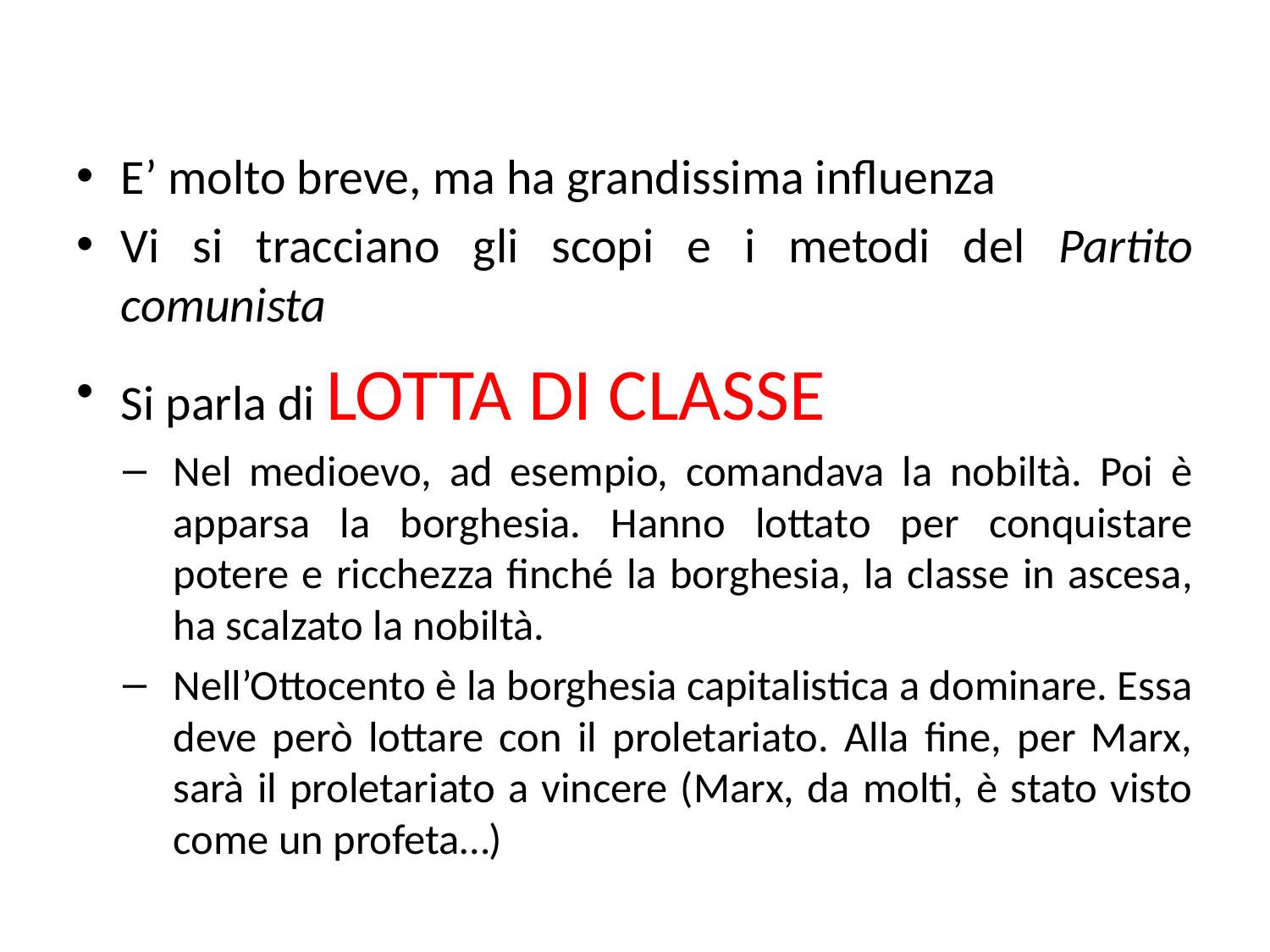

E’ molto breve, ma ha grandissima influenza
Vi si tracciano gli scopi e i metodi del Partito comunista
Si parla di LOTTA DI CLASSE
Nel medioevo, ad esempio, comandava la nobiltà. Poi è apparsa la borghesia. Hanno lottato per conquistare potere e ricchezza finché la borghesia, la classe in ascesa, ha scalzato la nobiltà.
Nell’Ottocento è la borghesia capitalistica a dominare. Essa deve però lottare con il proletariato. Alla fine, per Marx, sarà il proletariato a vincere (Marx, da molti, è stato visto come un profeta…)